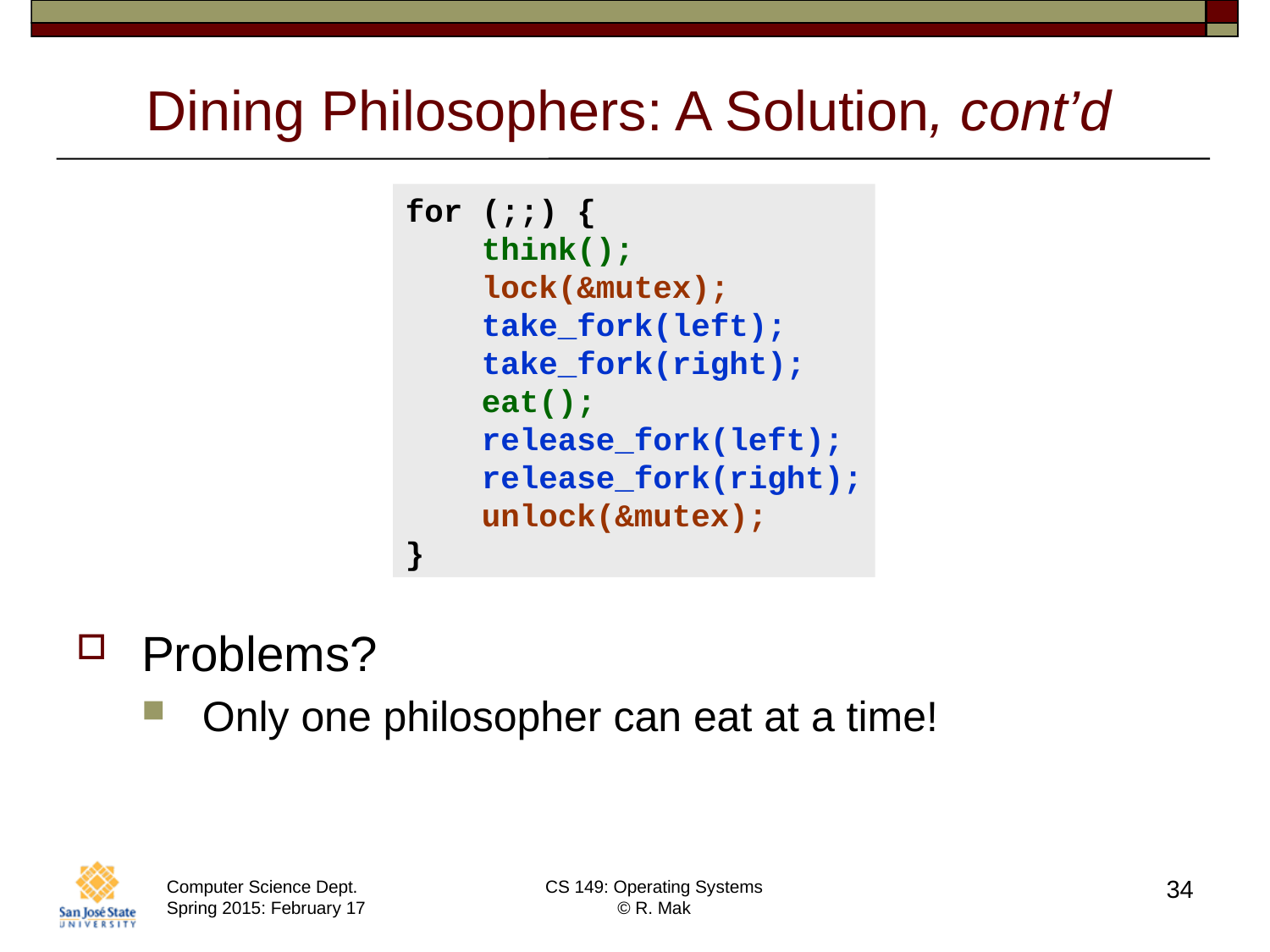

# Dining Philosophers: A Solution, cont’d
for (;;) {
    think();
    lock(&mutex);
    take_fork(left);
    take_fork(right);
    eat();
    release_fork(left);
    release_fork(right);
    unlock(&mutex);
}
Problems?
Only one philosopher can eat at a time!
34